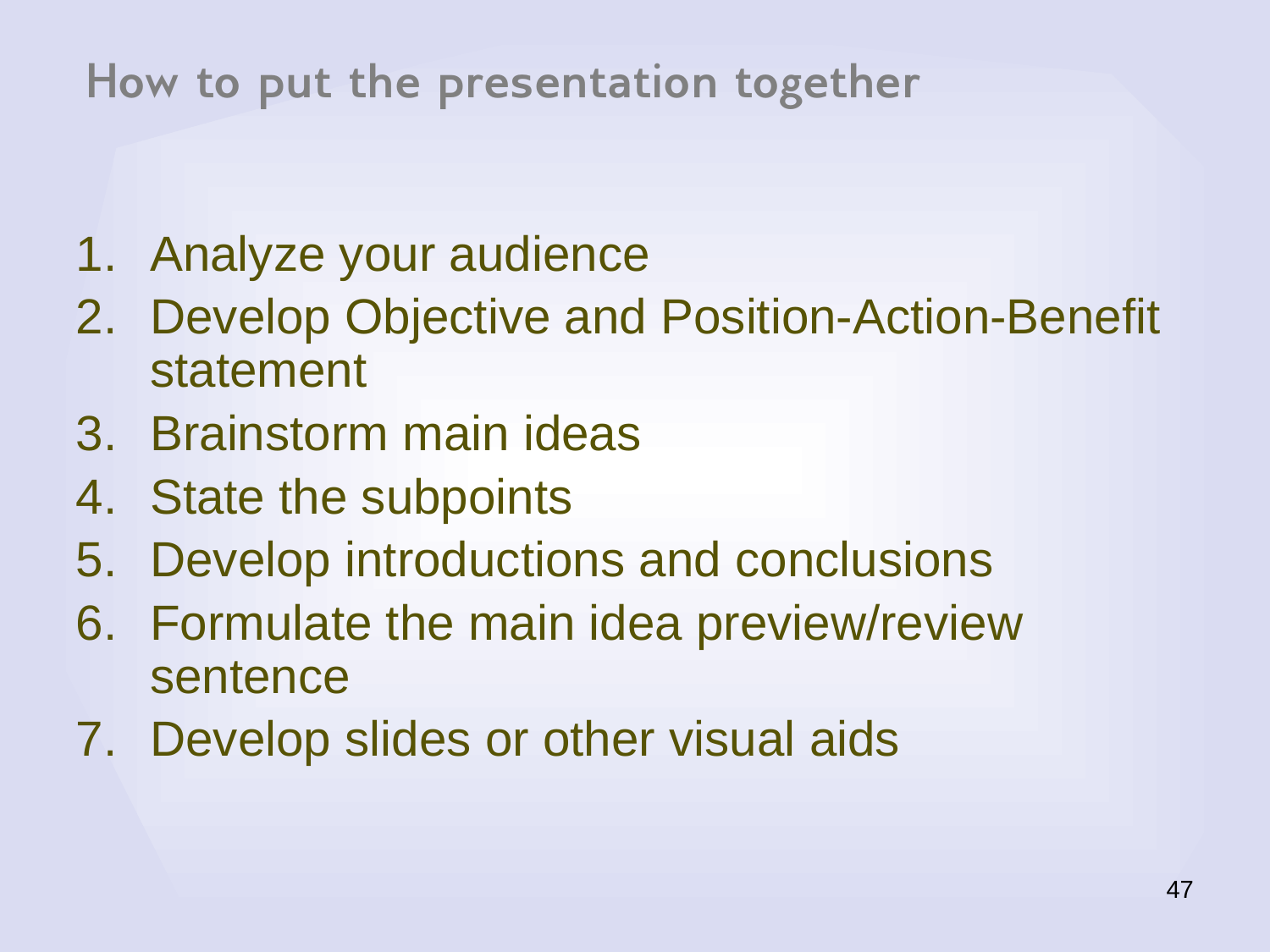

How to put the presentation together
Analyze your audience
Develop Objective and Position-Action-Benefit statement
Brainstorm main ideas
State the subpoints
Develop introductions and conclusions
Formulate the main idea preview/review sentence
Develop slides or other visual aids
47